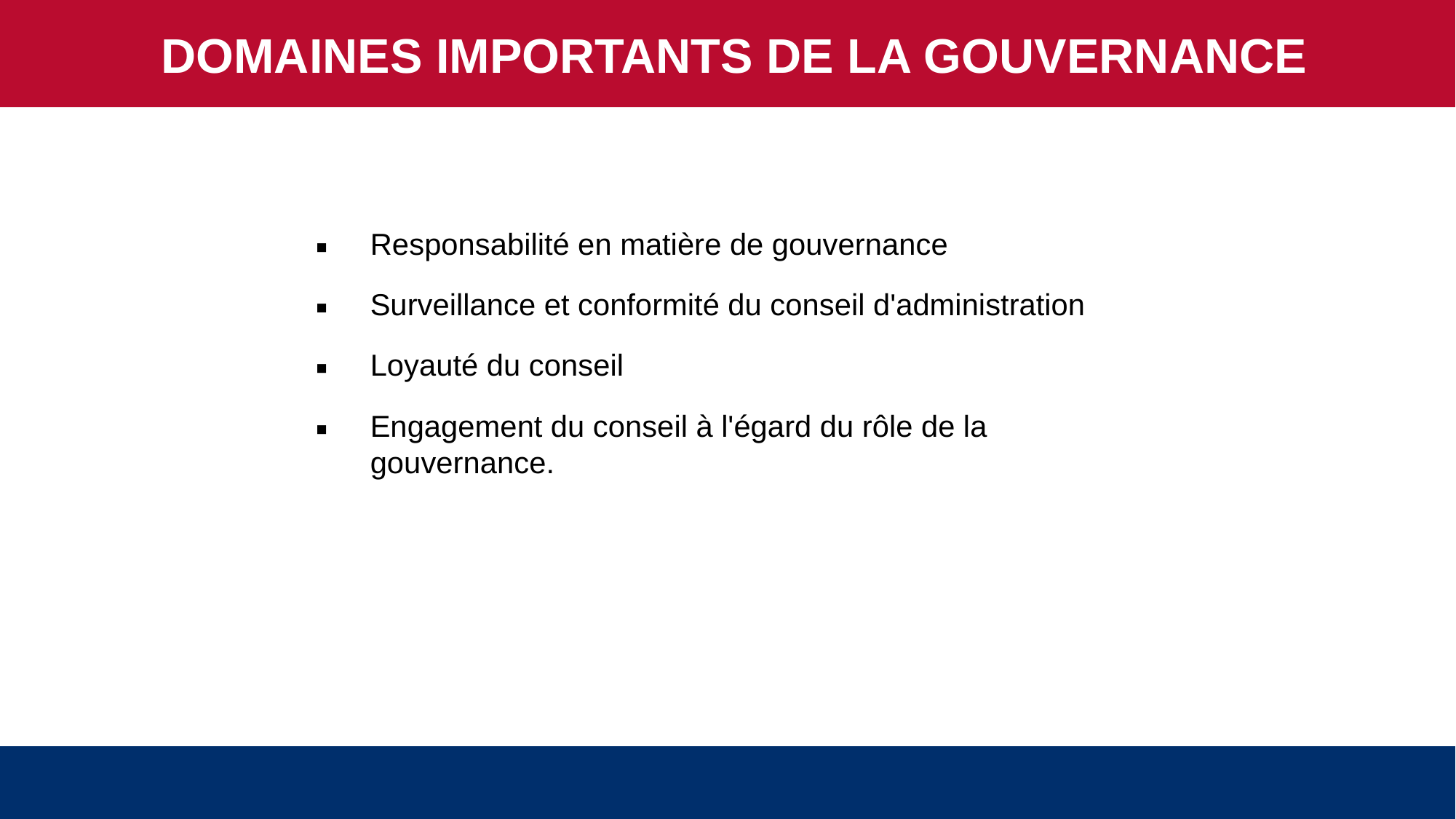

DOMAINES IMPORTANTS DE LA GOUVERNANCE
Responsabilité en matière de gouvernance
Surveillance et conformité du conseil d'administration
Loyauté du conseil
Engagement du conseil à l'égard du rôle de la gouvernance.